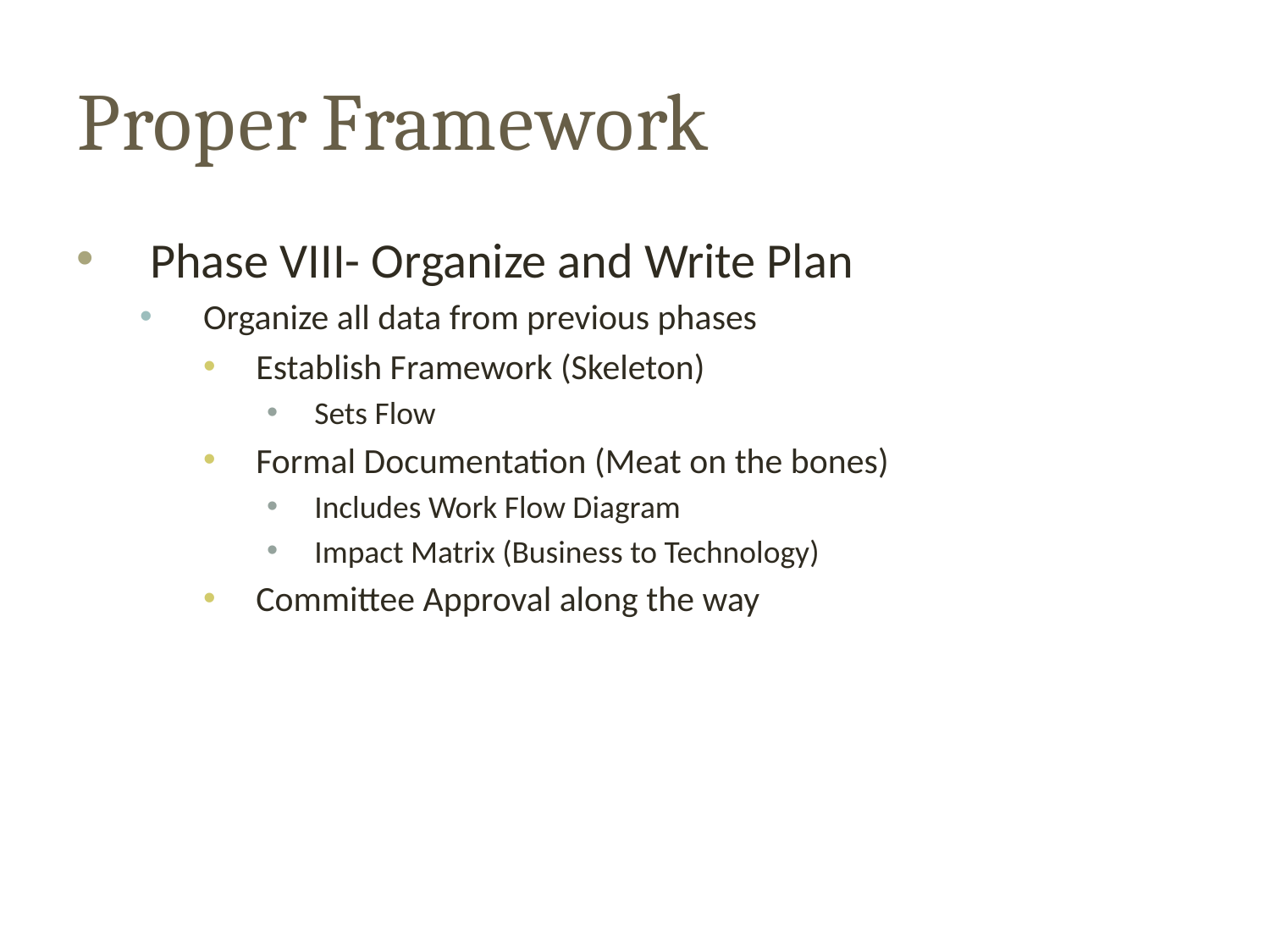

# Proper Framework
Phase VIII- Organize and Write Plan
Organize all data from previous phases
Establish Framework (Skeleton)
Sets Flow
Formal Documentation (Meat on the bones)
Includes Work Flow Diagram
Impact Matrix (Business to Technology)
Committee Approval along the way